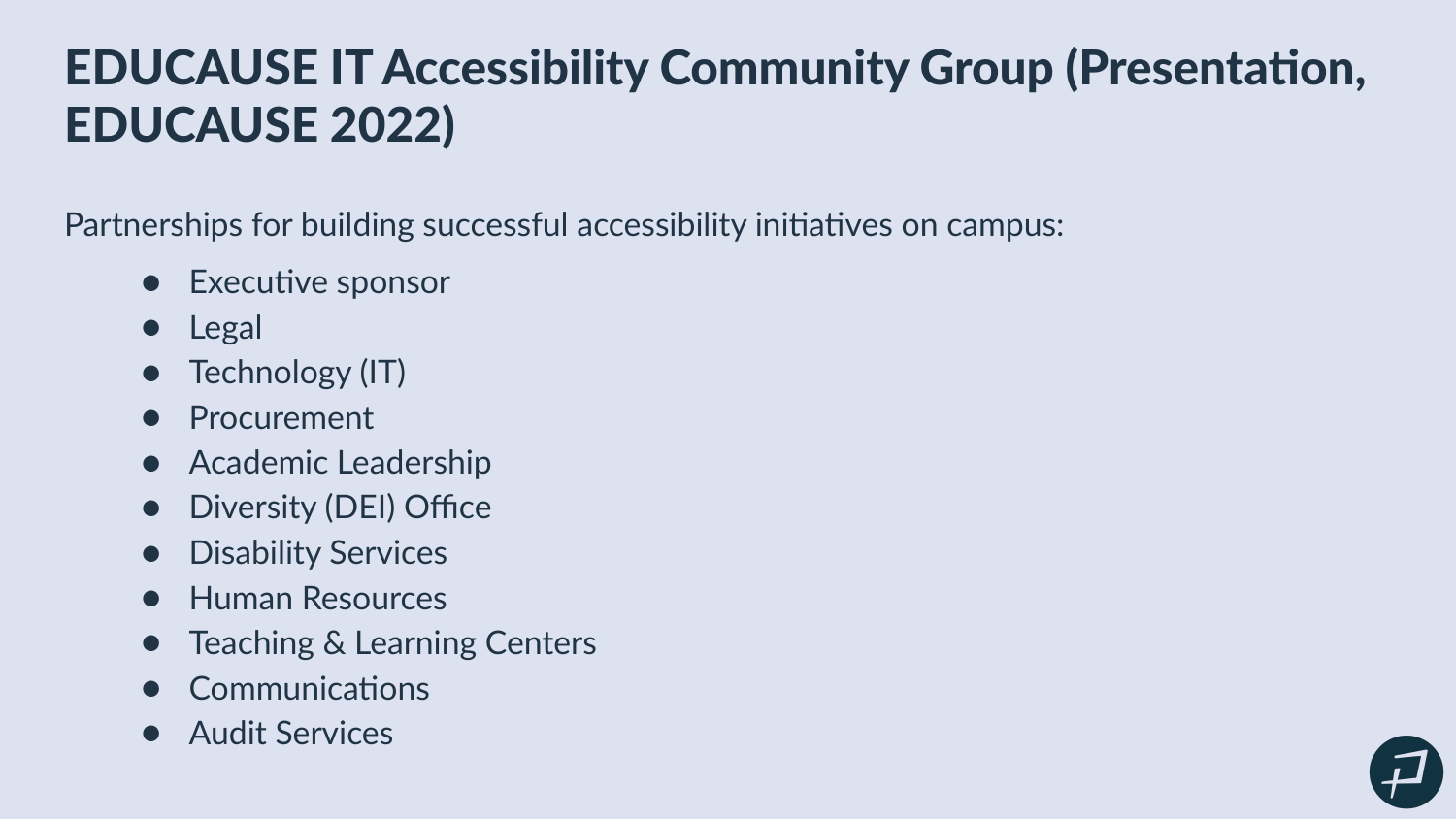

# EDUCAUSE IT Accessibility Community Group (Presentation, EDUCAUSE 2022)
Partnerships for building successful accessibility initiatives on campus:
Executive sponsor
Legal
Technology (IT)
Procurement
Academic Leadership
Diversity (DEI) Office
Disability Services
Human Resources
Teaching & Learning Centers
Communications
Audit Services